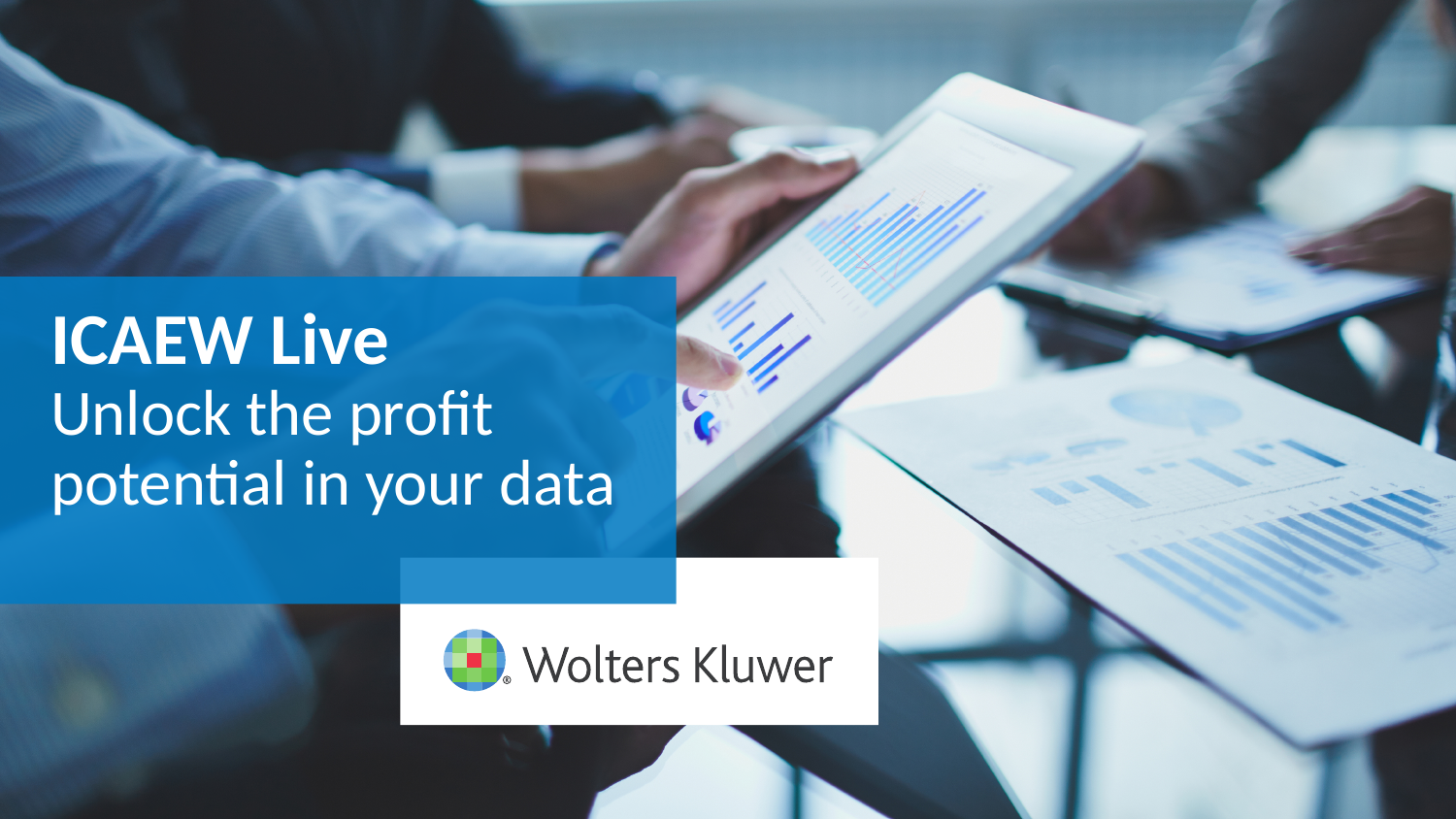

# ICAEW Live Unlock the profit potential in your data